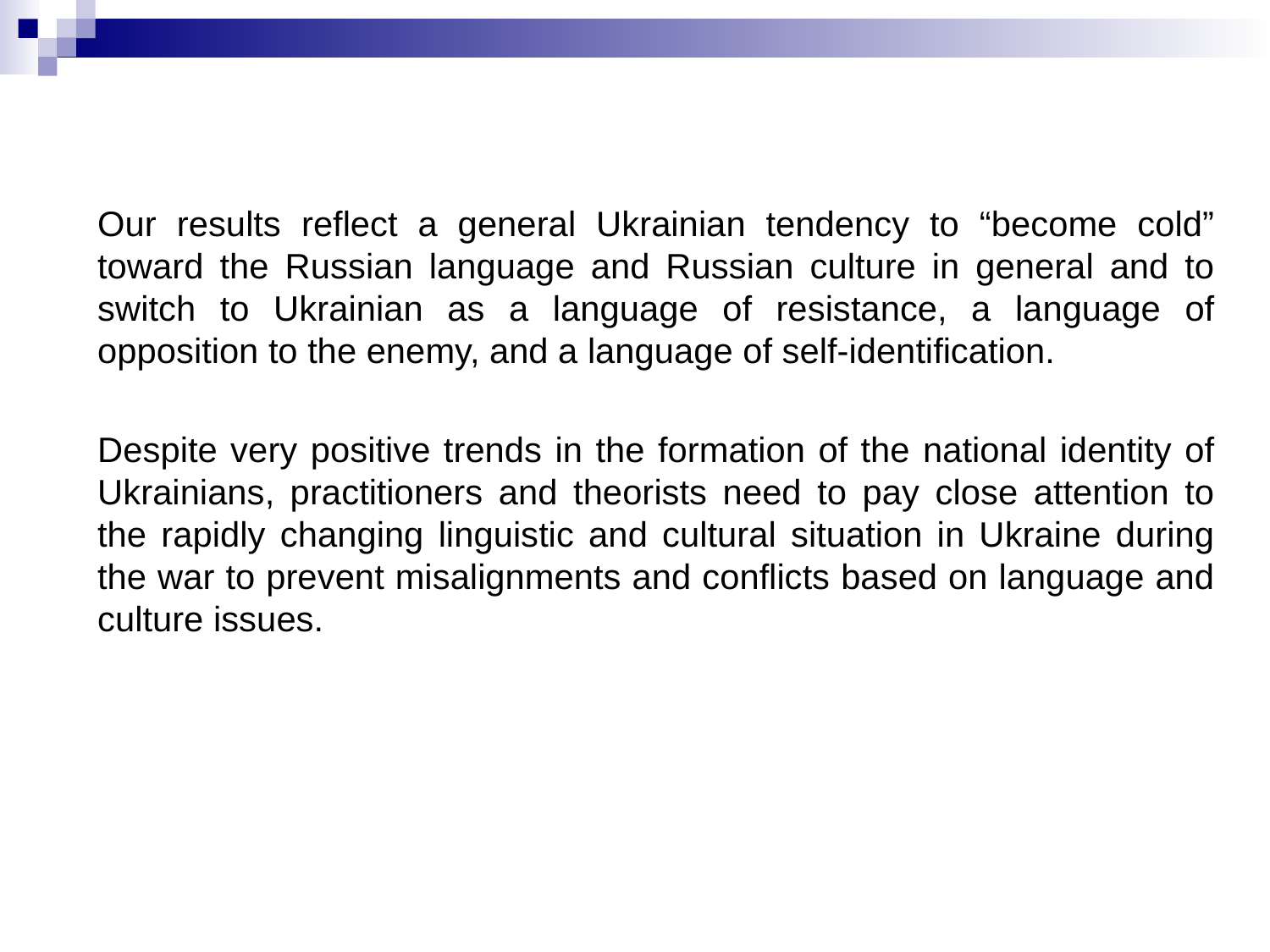

Our results reflect a general Ukrainian tendency to “become cold” toward the Russian language and Russian culture in general and to switch to Ukrainian as a language of resistance, a language of opposition to the enemy, and a language of self-identification.

Despite very positive trends in the formation of the national identity of Ukrainians, practitioners and theorists need to pay close attention to the rapidly changing linguistic and cultural situation in Ukraine during the war to prevent misalignments and conflicts based on language and culture issues.